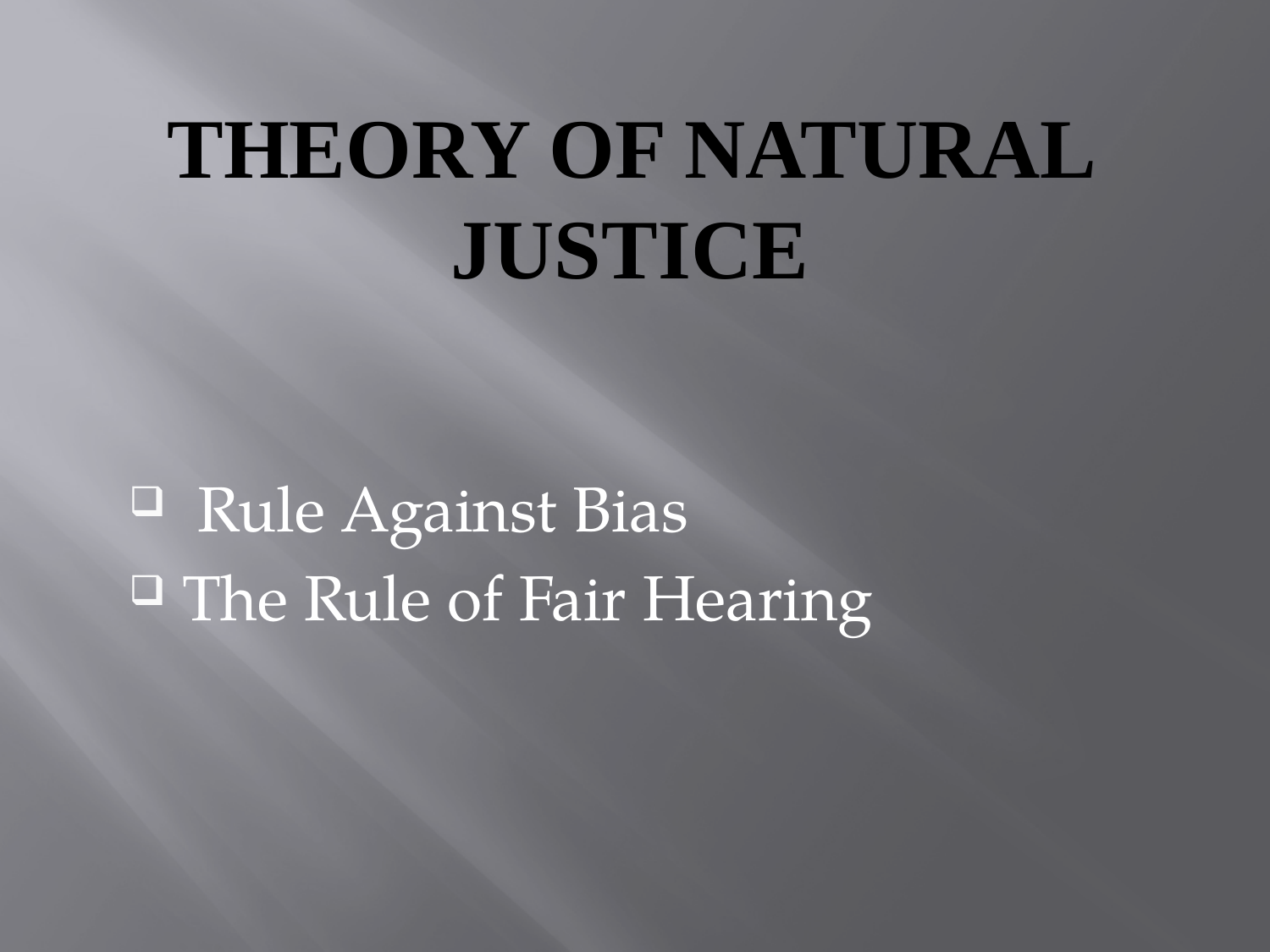

# THEORY OF NATURAL JUSTICE
  Rule Against Bias
 The Rule of Fair Hearing